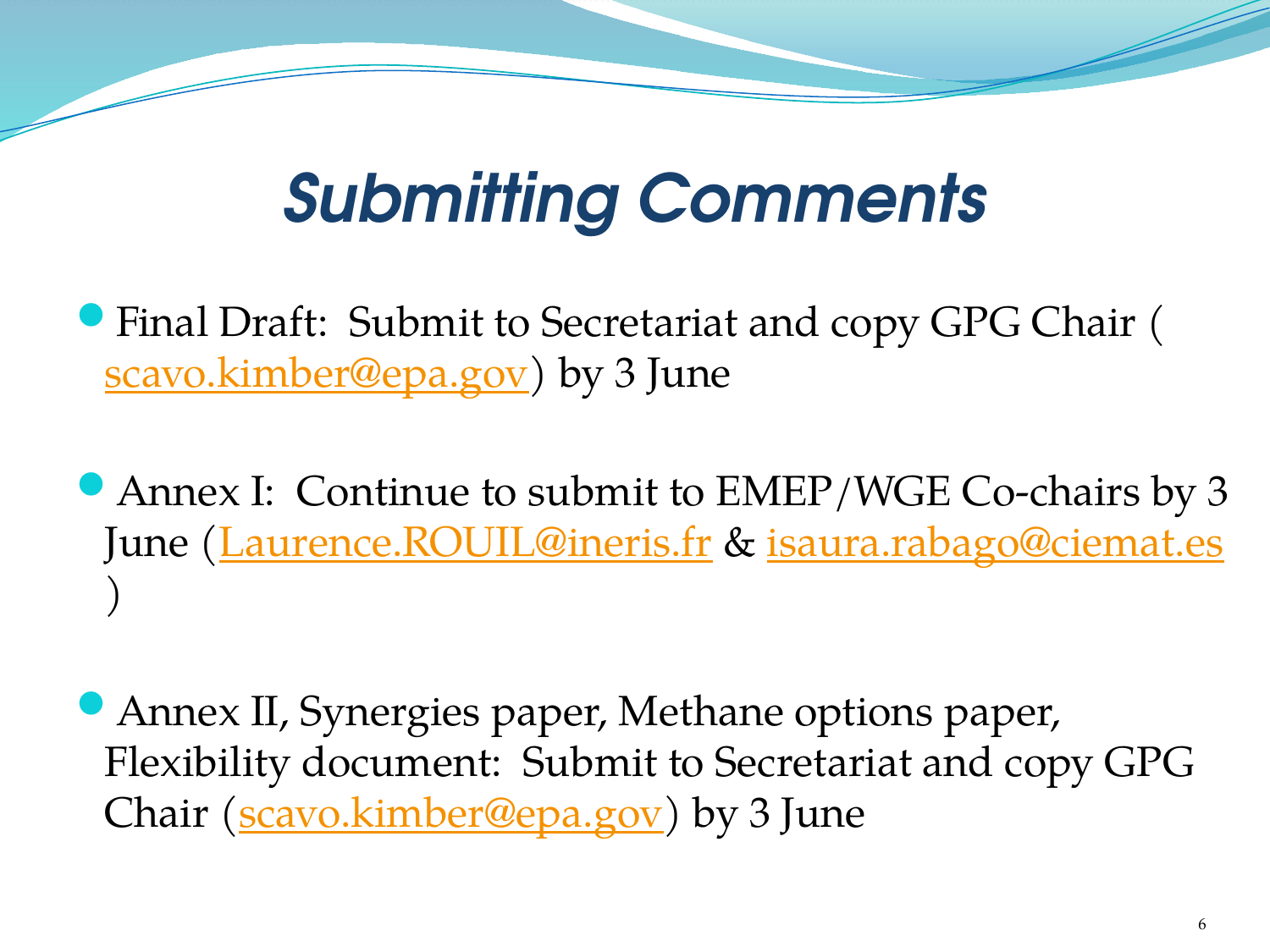

# Submitting Comments
Final Draft:  Submit to Secretariat and copy GPG Chair (scavo.kimber@epa.gov) by 3 June

Annex I:  Continue to submit to EMEP/WGE Co-chairs by 3 June (Laurence.ROUIL@ineris.fr & isaura.rabago@ciemat.es)

Annex II, Synergies paper, Methane options paper, Flexibility document:  Submit to Secretariat and copy GPG Chair (scavo.kimber@epa.gov) by 3 June
6